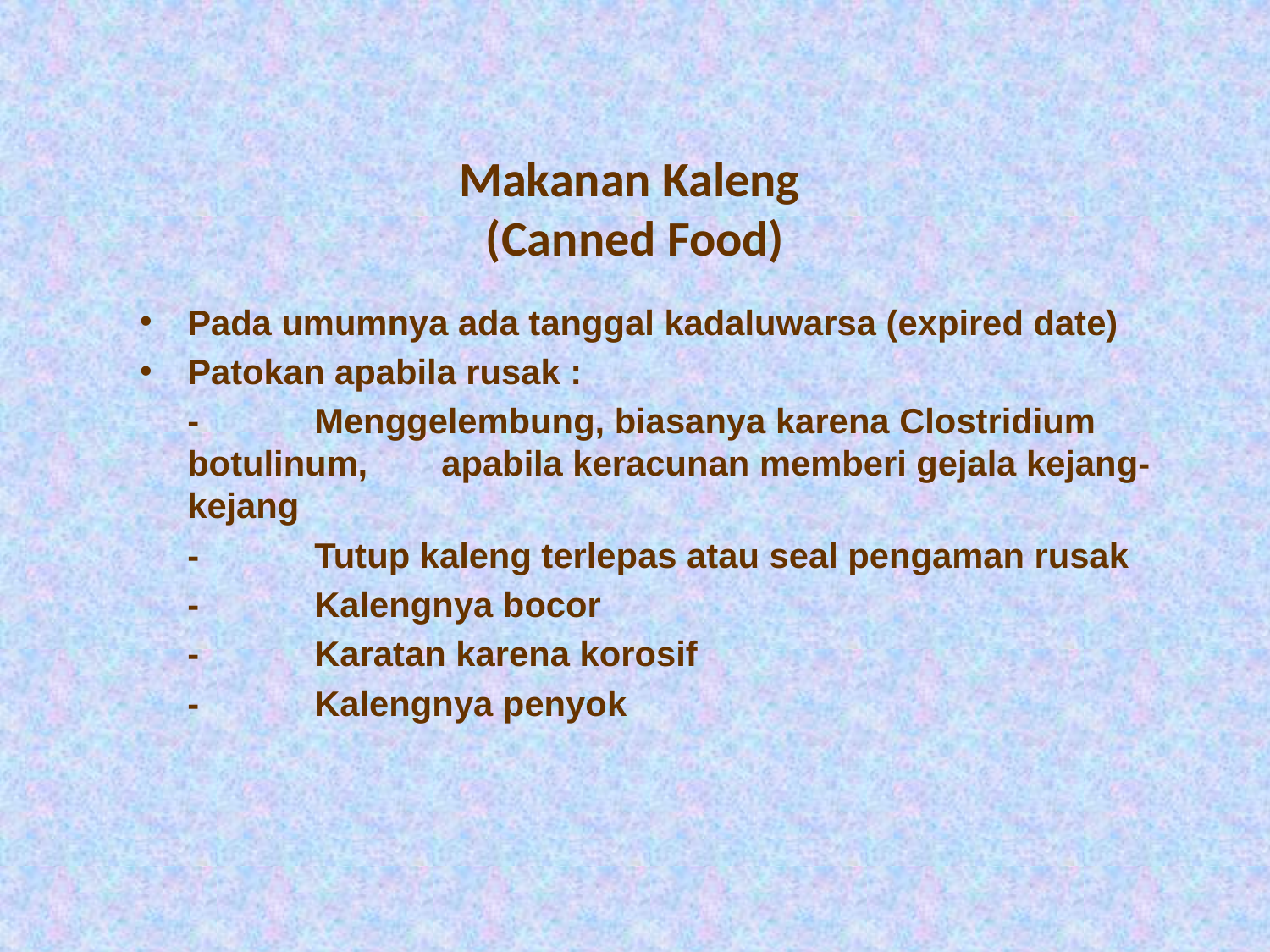

# Makanan Kaleng (Canned Food)
Pada umumnya ada tanggal kadaluwarsa (expired date)
Patokan apabila rusak :
	-   	Menggelembung, biasanya karena Clostridium botulinum, 	apabila keracunan memberi gejala kejang-kejang
	-	Tutup kaleng terlepas atau seal pengaman rusak
	- 	Kalengnya bocor
	-	Karatan karena korosif
	-	Kalengnya penyok